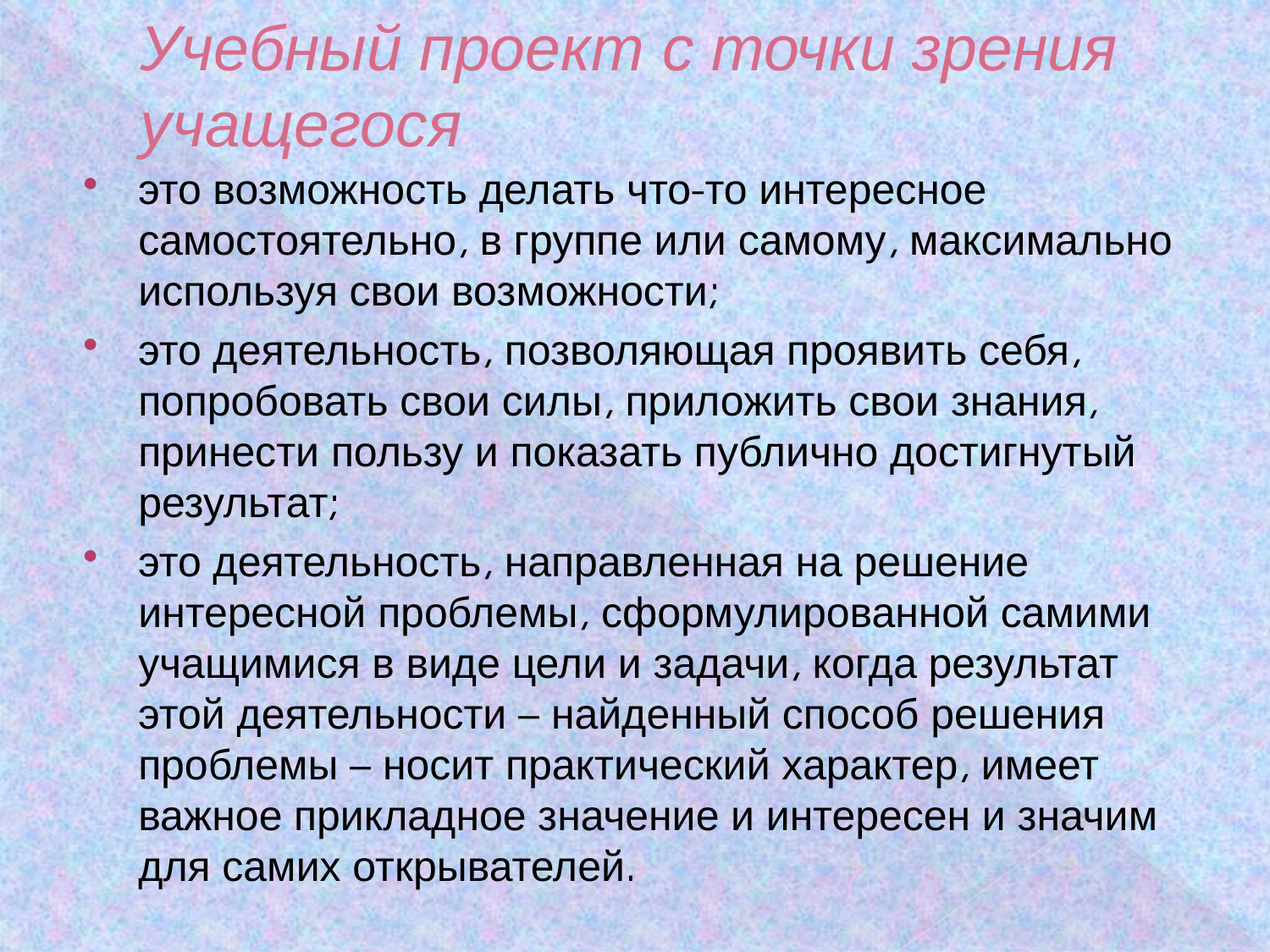

# Учебный проект с точки зрения учащегося
это возможность делать что-то интересное самостоятельно, в группе или самому, максимально используя свои возможности;
это деятельность, позволяющая проявить себя, попробовать свои силы, приложить свои знания, принести пользу и показать публично достигнутый результат;
это деятельность, направленная на решение интересной проблемы, сформулированной самими учащимися в виде цели и задачи, когда результат этой деятельности – найденный способ решения проблемы – носит практический характер, имеет важное прикладное значение и интересен и значим для самих открывателей.